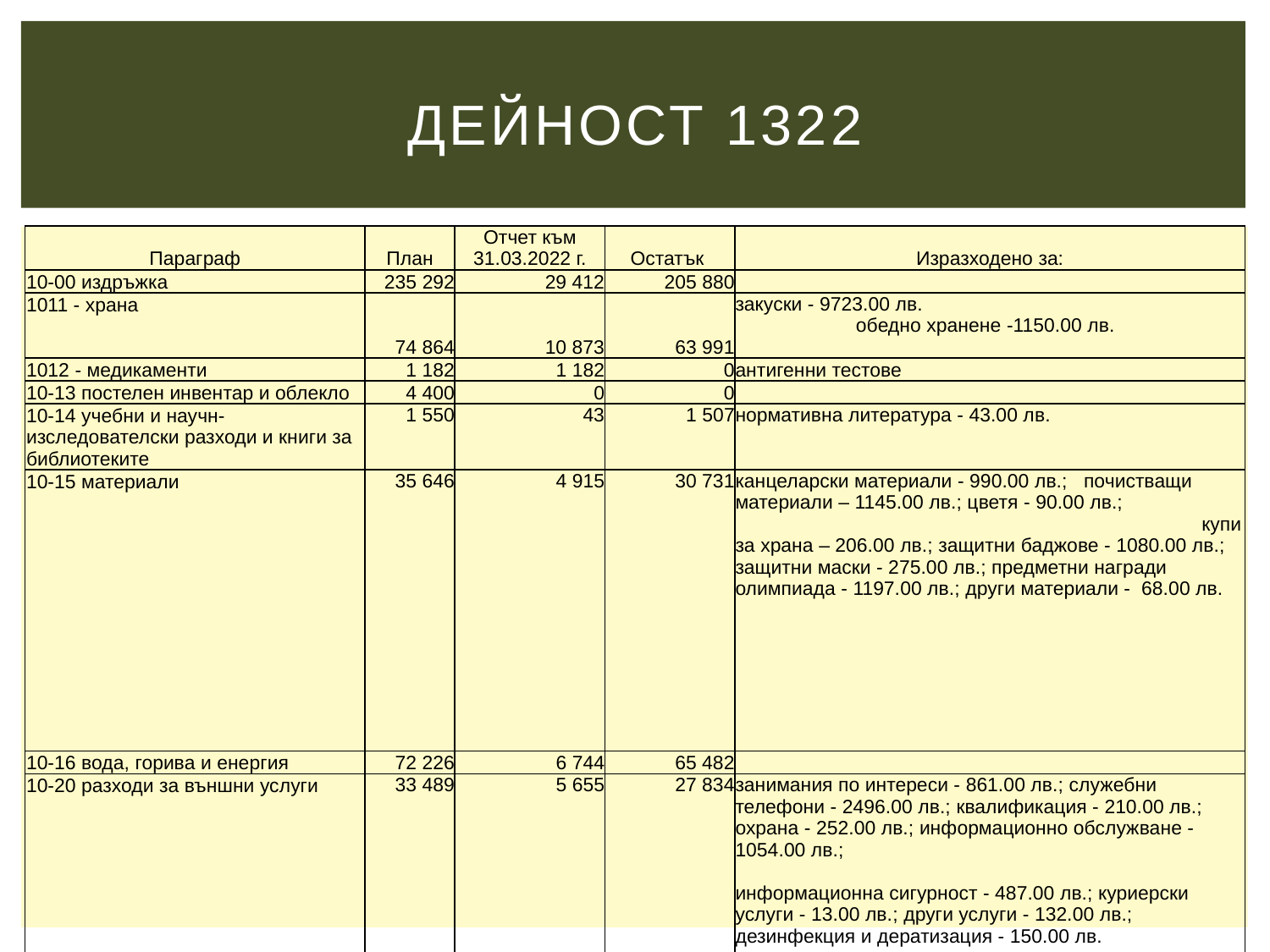

# ДЕЙНОСТ 1322
| Параграф | План | Отчет към 31.03.2022 г. | Остатък | Изразходено за: |
| --- | --- | --- | --- | --- |
| 10-00 издръжка | 235 292 | 29 412 | 205 880 |  |
| 1011 - храна | 74 864 | 10 873 | 63 991 | закуски - 9723.00 лв. обедно хранене -1150.00 лв. |
| 1012 - медикаменти | 1 182 | 1 182 | 0 | антигенни тестове |
| 10-13 постелен инвентар и облекло | 4 400 | 0 | 0 |  |
| 10-14 учебни и научн-изследователски разходи и книги за библиотеките | 1 550 | 43 | 1 507 | нормативна литература - 43.00 лв. |
| 10-15 материали | 35 646 | 4 915 | 30 731 | канцеларски материали - 990.00 лв.; почистващи материали – 1145.00 лв.; цветя - 90.00 лв.; купи за храна – 206.00 лв.; защитни баджове - 1080.00 лв.; защитни маски - 275.00 лв.; предметни награди олимпиада - 1197.00 лв.; други материали - 68.00 лв. |
| 10-16 вода, горива и енергия | 72 226 | 6 744 | 65 482 |  |
| 10-20 разходи за външни услуги | 33 489 | 5 655 | 27 834 | занимания по интереси - 861.00 лв.; служебни телефони - 2496.00 лв.; квалификация - 210.00 лв.; охрана - 252.00 лв.; информационно обслужване - 1054.00 лв.; информационна сигурност - 487.00 лв.; куриерски услуги - 13.00 лв.; други услуги - 132.00 лв.; дезинфекция и дератизация - 150.00 лв. |
| 10-30 текущ ремонт | 10 235 | 0 | 0 |  |
| 10-51 командировки в страната | 500 | 0 | 0 |  |
| 10-52 командировки в чужбина |  |  |  |  |
| 10-62 разходи за застраховки | 1 200 | 0 | 0 |  |
| 10-91 др.разходи за СБКО | 0 |  |  |  |
| 19-00 | 9 007 | 8 989 | 18 |  |
| 19-01 данъци | 36 | 18 | 18 | здравна оценка |
| 19-81 общински такси | 8 971 | 8 971 | 0 | такса битови отпадъци |